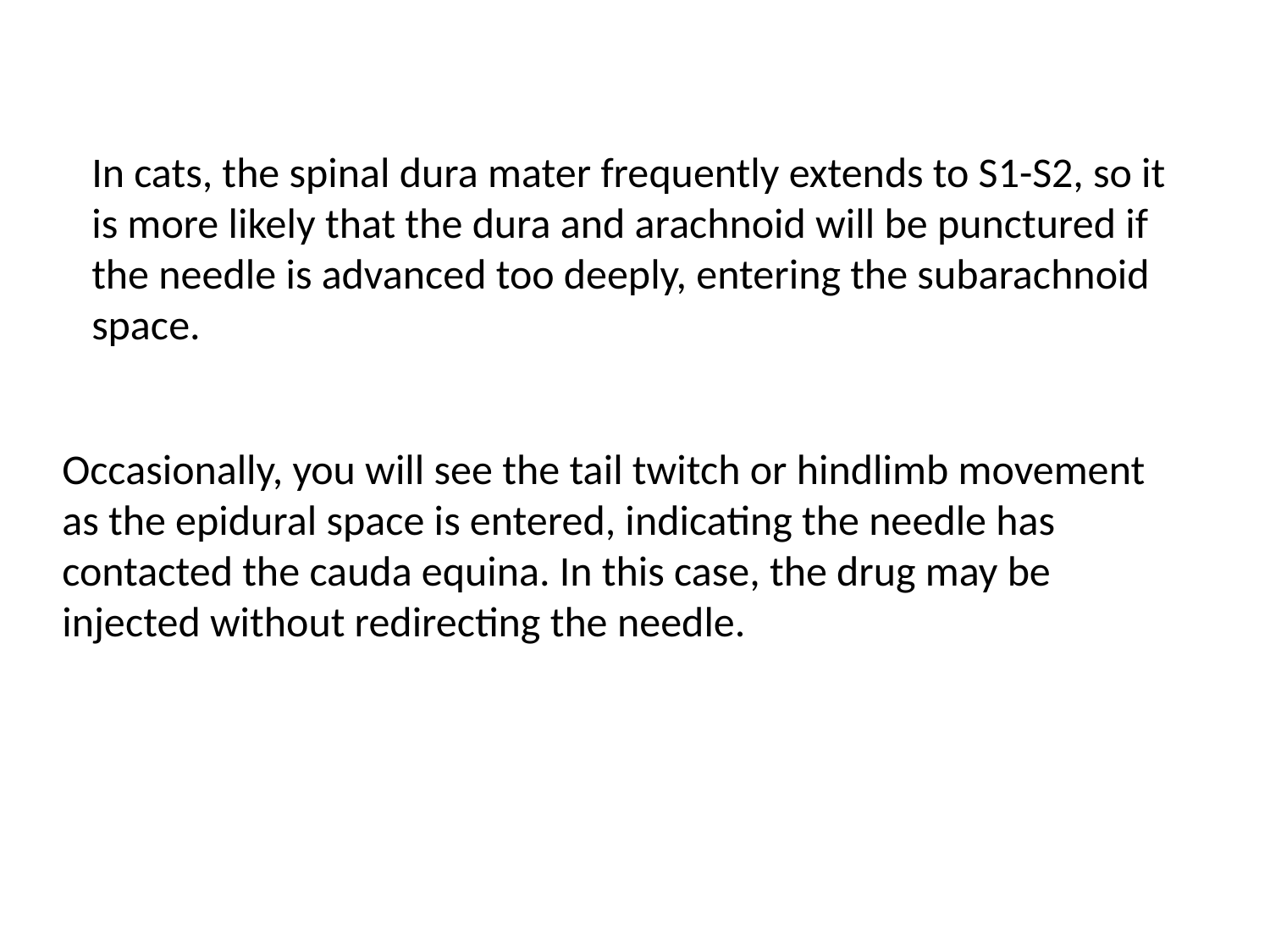

In cats, the spinal dura mater frequently extends to S1-S2, so it is more likely that the dura and arachnoid will be punctured if the needle is advanced too deeply, entering the subarachnoid space.
Occasionally, you will see the tail twitch or hindlimb movement as the epidural space is entered, indicating the needle has contacted the cauda equina. In this case, the drug may be injected without redirecting the needle.